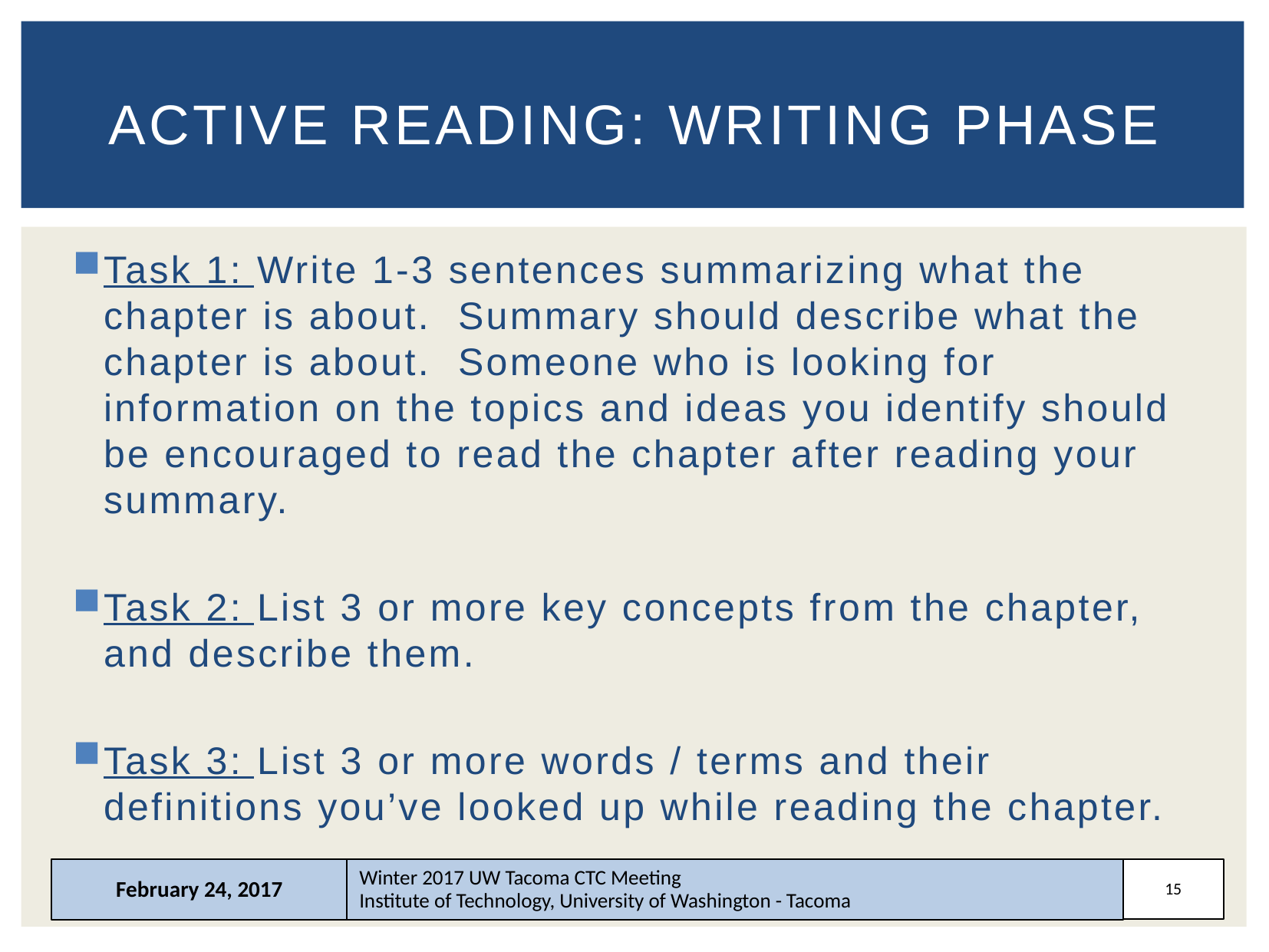

# Active reading: writing phase
Task 1: Write 1-3 sentences summarizing what the chapter is about.  Summary should describe what the chapter is about.  Someone who is looking for information on the topics and ideas you identify should be encouraged to read the chapter after reading your summary.

Task 2: List 3 or more key concepts from the chapter, and describe them.

Task 3: List 3 or more words / terms and their definitions you’ve looked up while reading the chapter.
February 24, 2017
Winter 2017 UW Tacoma CTC Meeting
Institute of Technology, University of Washington - Tacoma
15